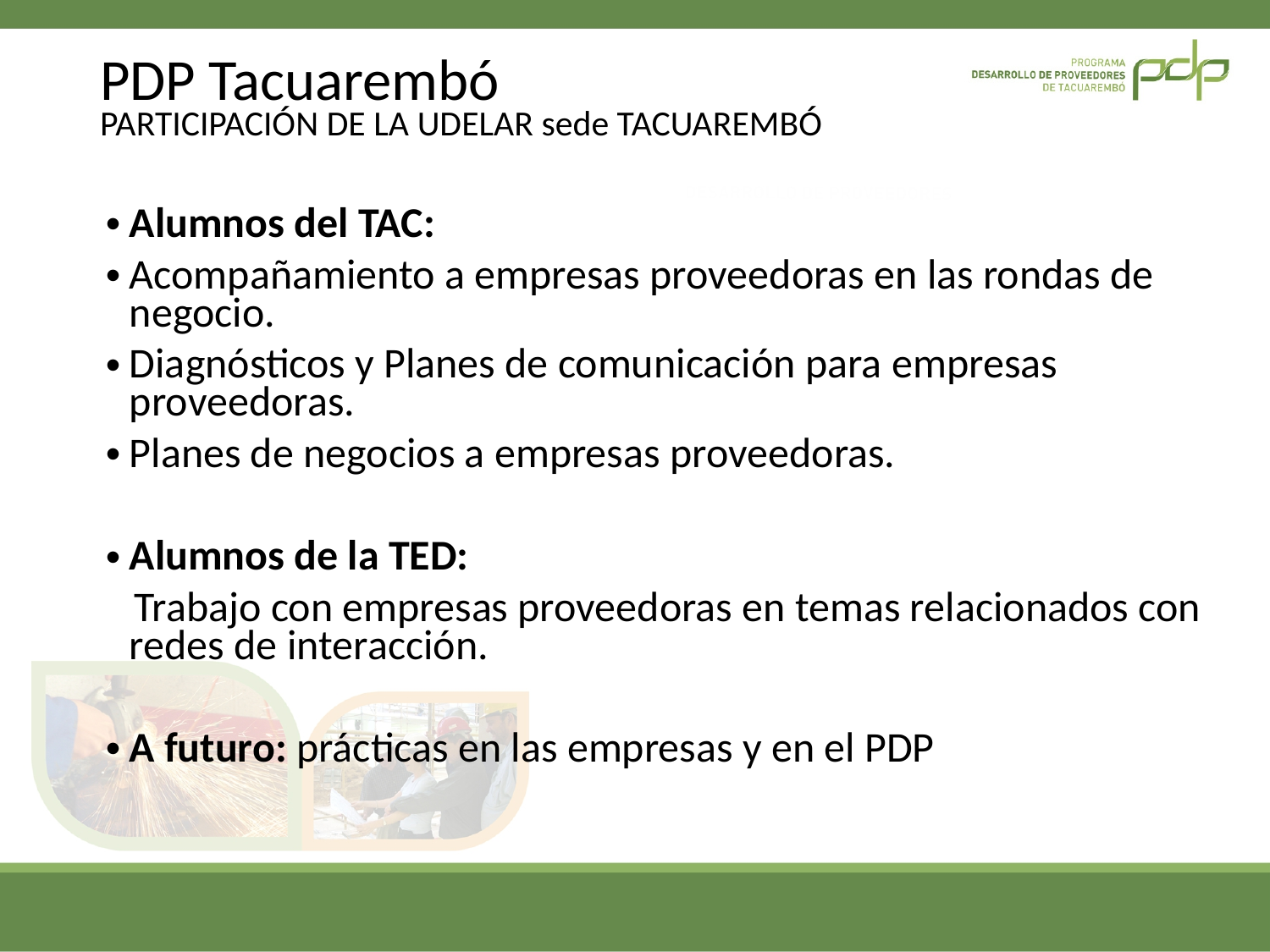

# PDP Tacuarembó PARTICIPACIÓN DE LA UDELAR sede TACUAREMBÓ
Alumnos del TAC:
Acompañamiento a empresas proveedoras en las rondas de negocio.
Diagnósticos y Planes de comunicación para empresas proveedoras.
Planes de negocios a empresas proveedoras.

Alumnos de la TED:
   Trabajo con empresas proveedoras en temas relacionados con redes de interacción.

A futuro: prácticas en las empresas y en el PDP